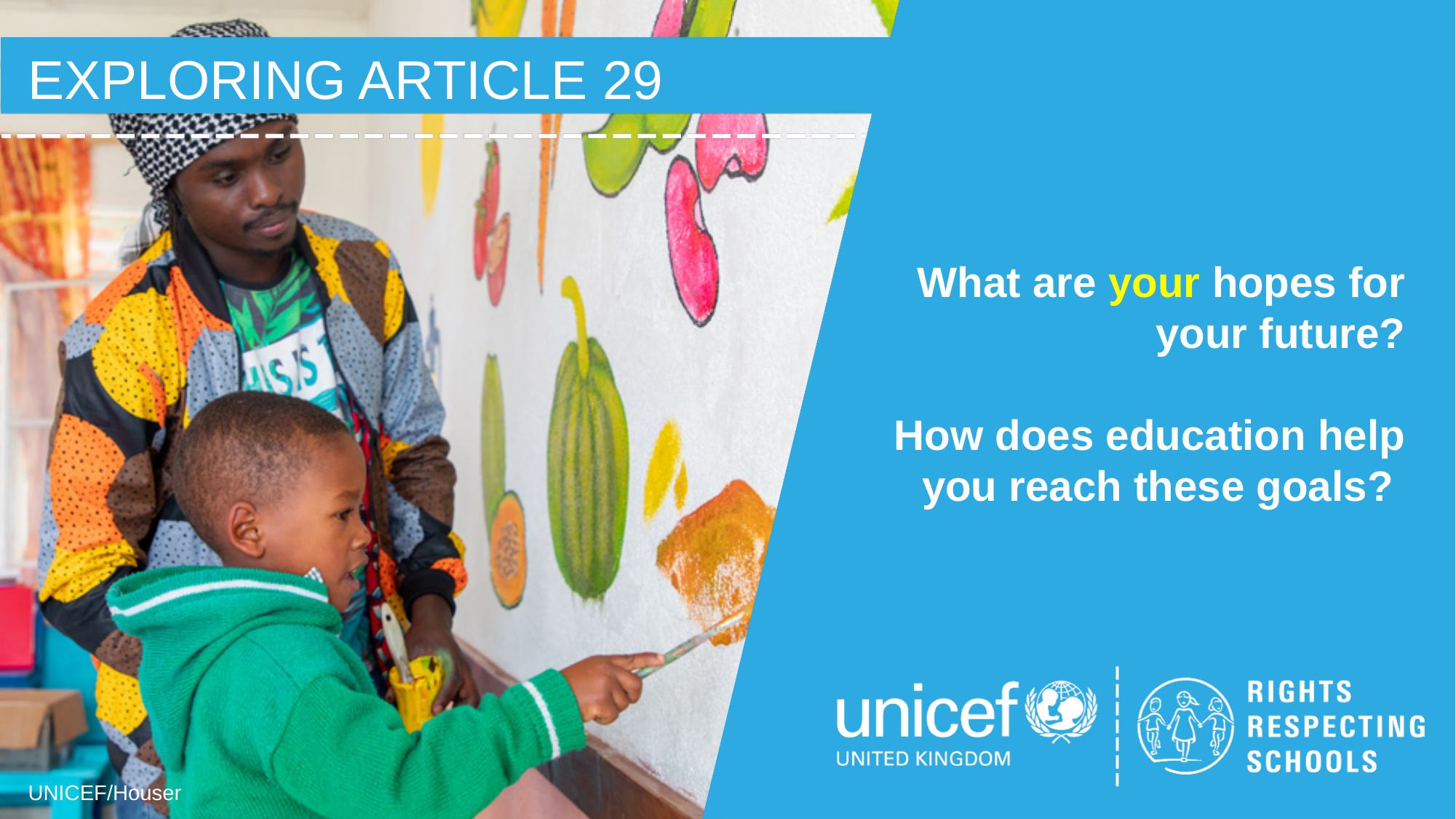

EXPLORING ARTICLE 29
What are your hopes for your future?

How does education help you reach these goals?
UNICEF/Houser